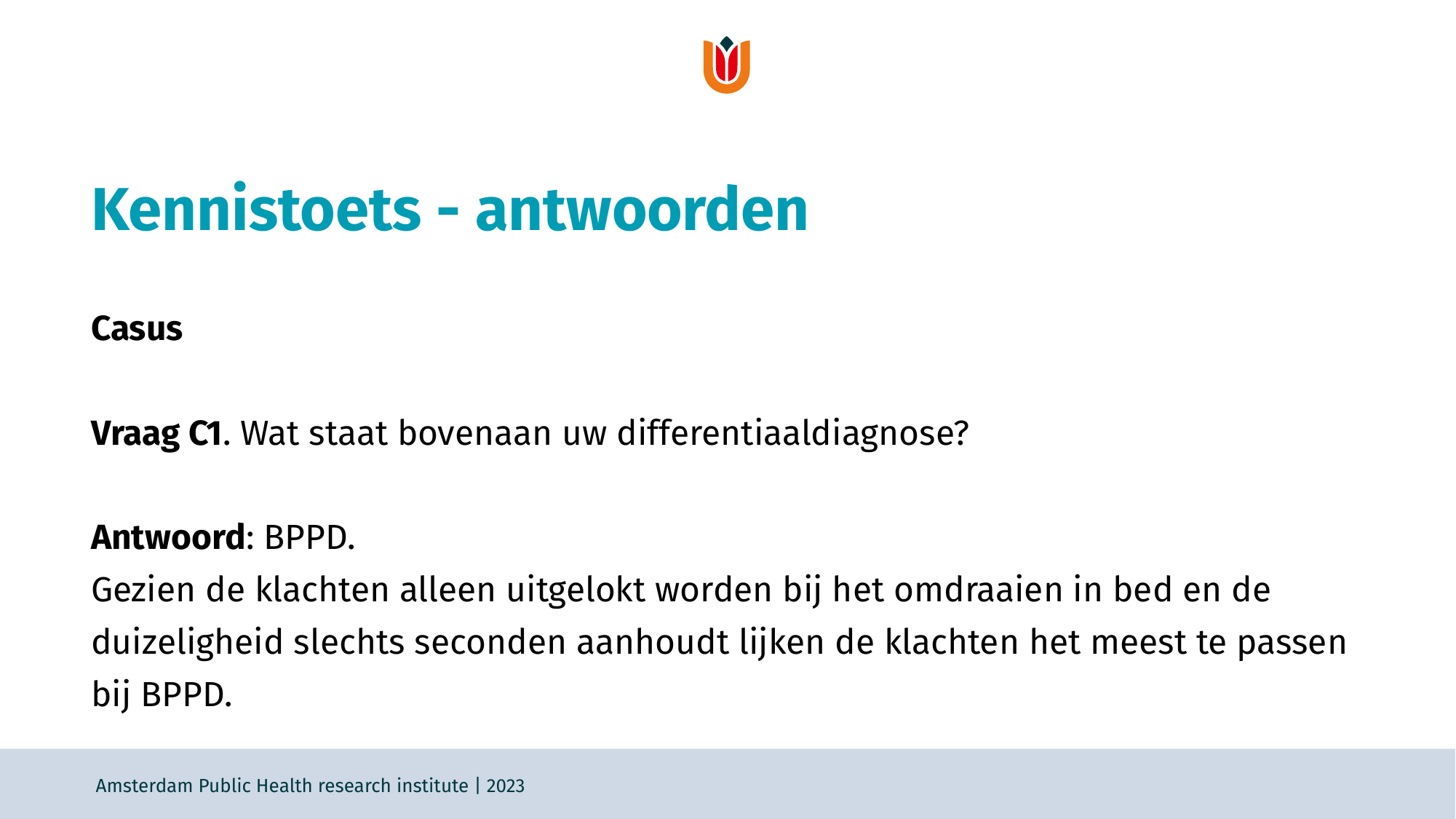

# Kennistoets - antwoorden
Casus

Vraag C1. Wat staat bovenaan uw differentiaaldiagnose?

Antwoord: BPPD.
Gezien de klachten alleen uitgelokt worden bij het omdraaien in bed en de duizeligheid slechts seconden aanhoudt lijken de klachten het meest te passen bij BPPD.

Amsterdam Public Health research institute | 2023